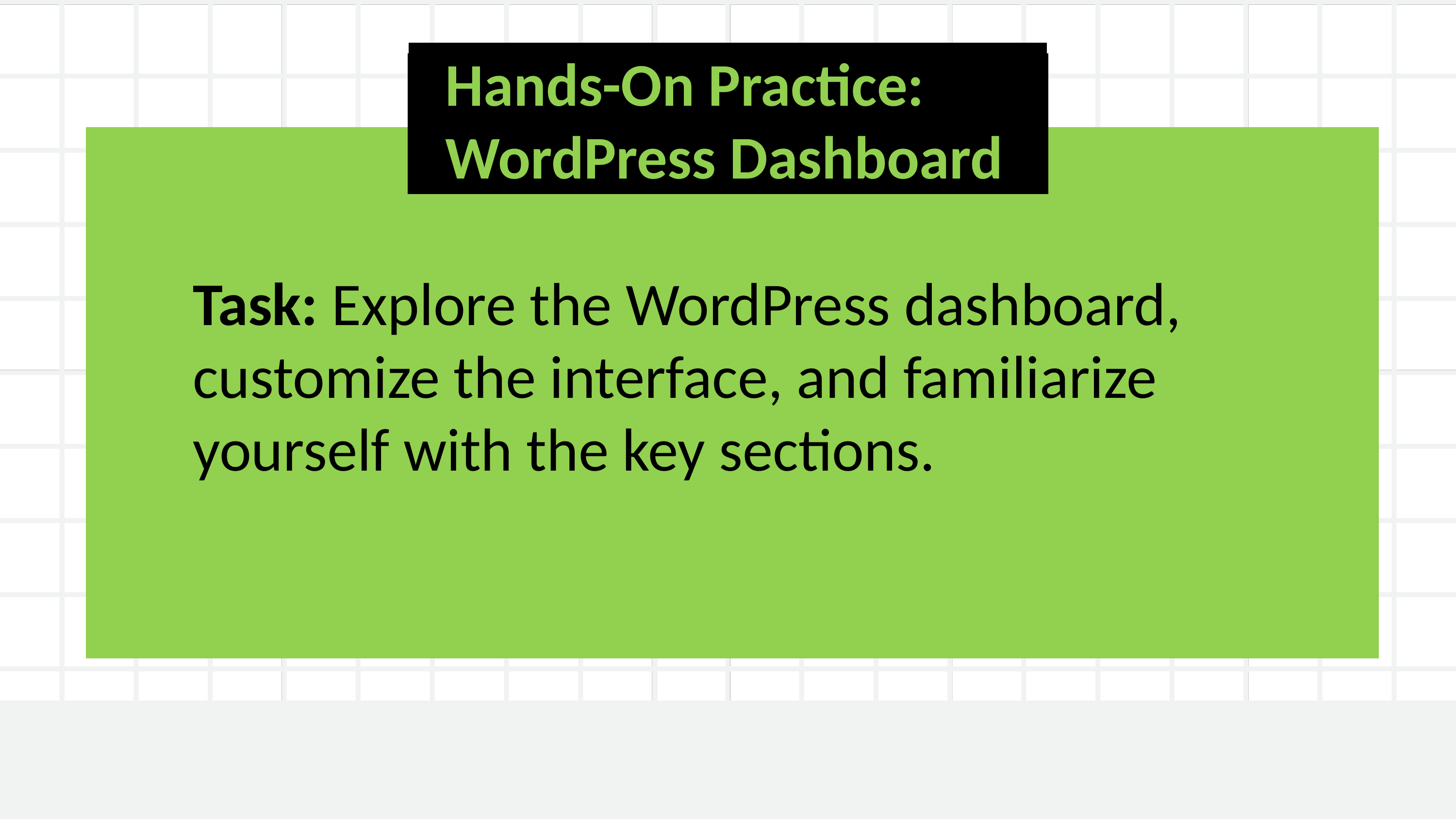

Hands-On Practice: WordPress Dashboard

Task: Explore the WordPress dashboard, customize the interface, and familiarize yourself with the key sections.